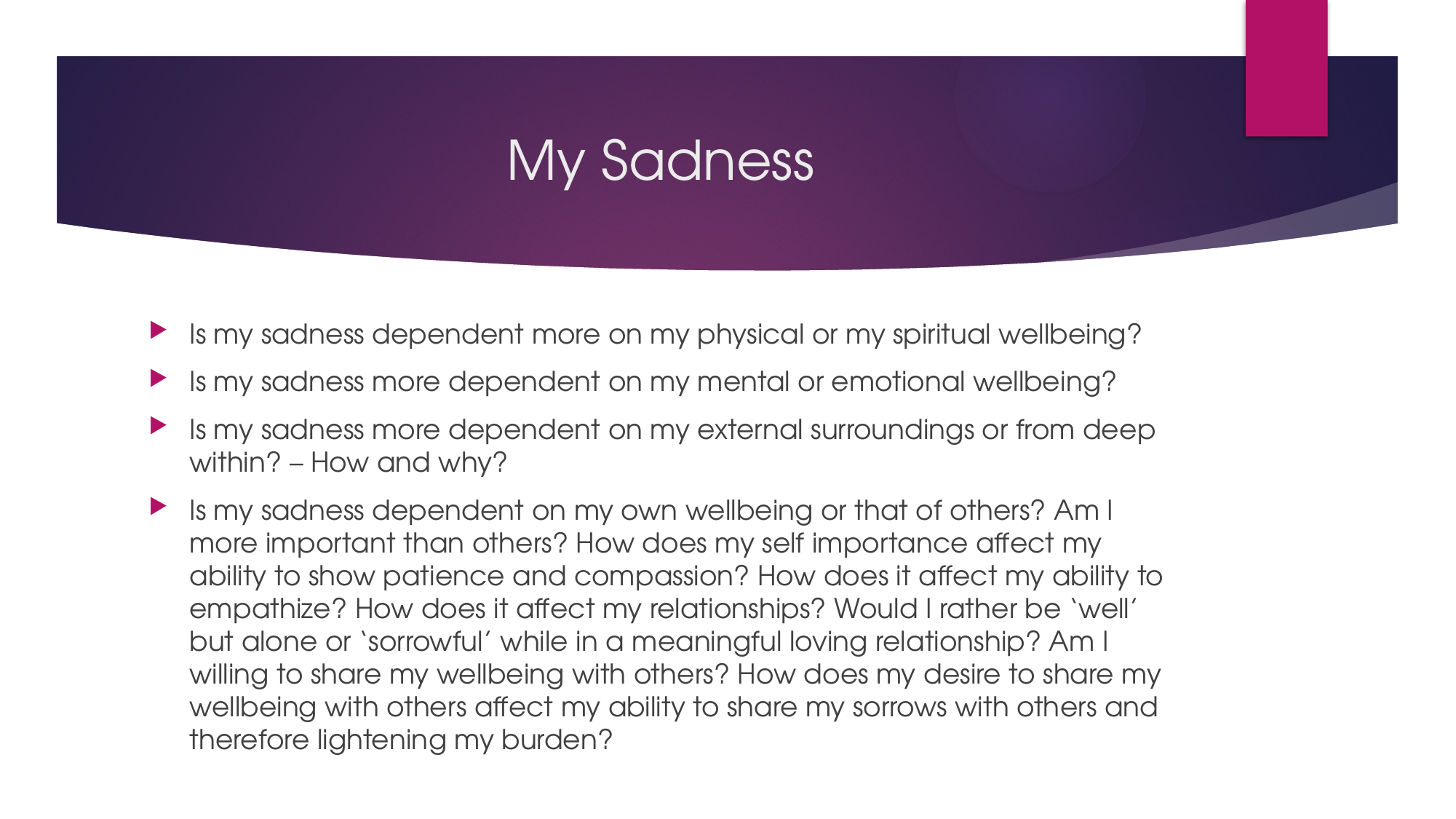

# My Sadness
Is my sadness dependent more on my physical or my spiritual wellbeing?
Is my sadness more dependent on my mental or emotional wellbeing?
Is my sadness more dependent on my external surroundings or from deep within? – How and why?
Is my sadness dependent on my own wellbeing or that of others? Am I more important than others? How does my self importance affect my ability to show patience and compassion? How does it affect my ability to empathize? How does it affect my relationships? Would I rather be ‘well’ but alone or ‘sorrowful’ while in a meaningful loving relationship? Am I willing to share my wellbeing with others? How does my desire to share my wellbeing with others affect my ability to share my sorrows with others and therefore lightening my burden?